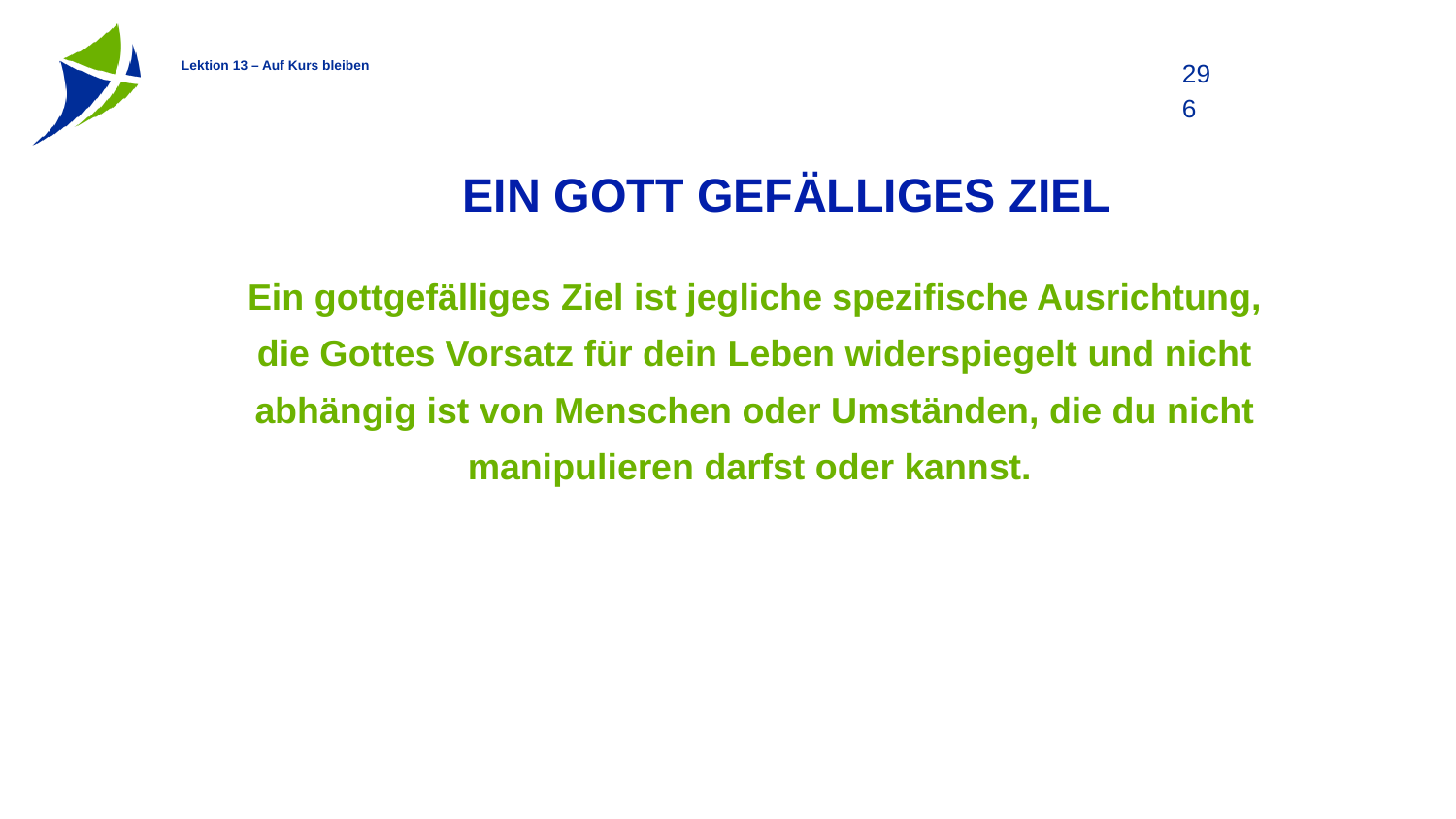

296
# Ein Gott gefälliges Ziel
Ein gottgefälliges Ziel ist jegliche spezifische Ausrichtung, die Gottes Vorsatz für dein Leben widerspiegelt und nicht abhängig ist von Menschen oder Umständen, die du nicht manipulieren darfst oder kannst.